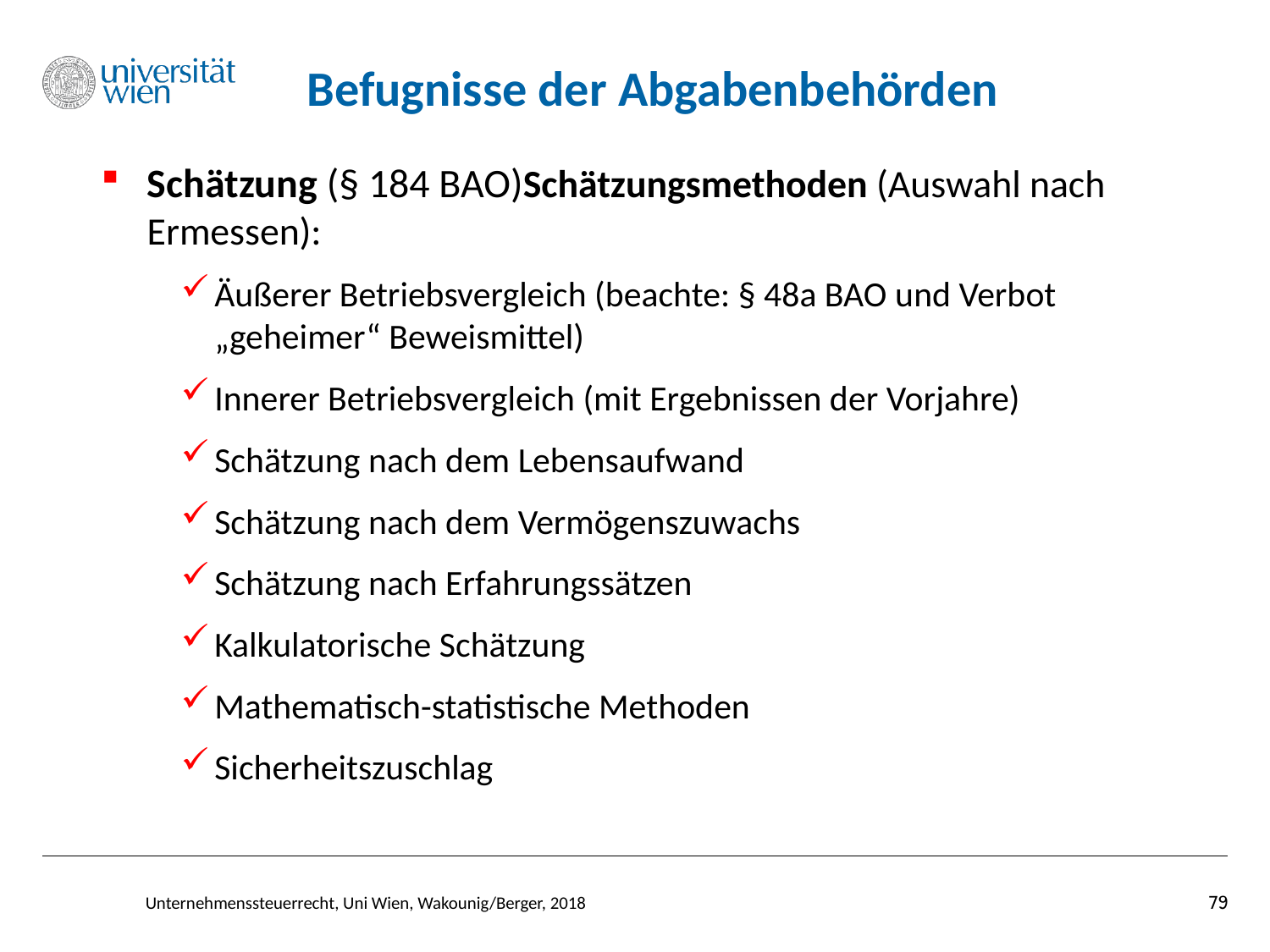

# Befugnisse der Abgabenbehörden
Schätzung (§ 184 BAO)Schätzungsmethoden (Auswahl nach Ermessen):
Äußerer Betriebsvergleich (beachte: § 48a BAO und Verbot „geheimer“ Beweismittel)
Innerer Betriebsvergleich (mit Ergebnissen der Vorjahre)
Schätzung nach dem Lebensaufwand
Schätzung nach dem Vermögenszuwachs
Schätzung nach Erfahrungssätzen
Kalkulatorische Schätzung
Mathematisch-statistische Methoden
Sicherheitszuschlag

79
Unternehmenssteuerrecht, Uni Wien, Wakounig/Berger, 2018